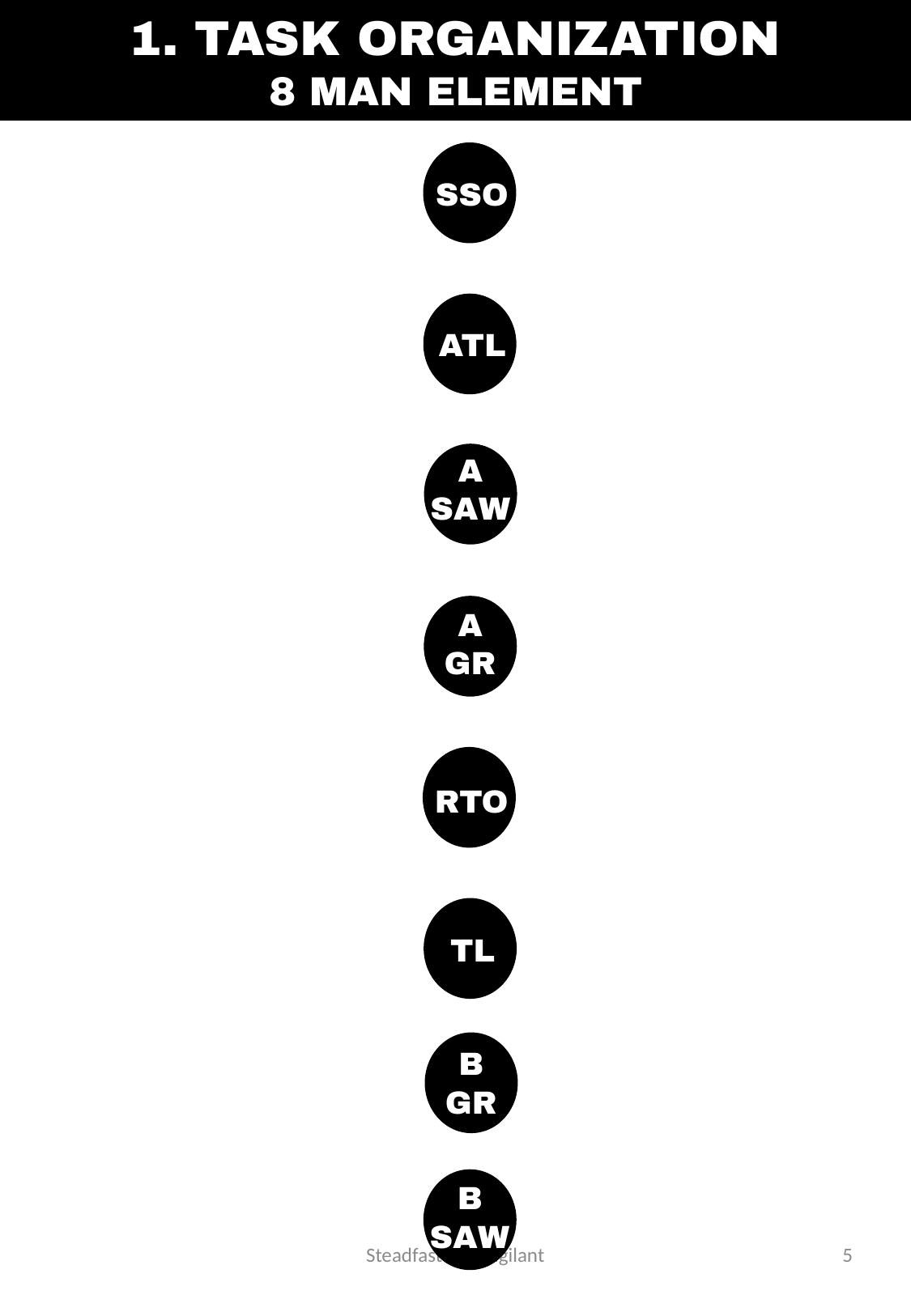

# 1. TASK ORGANIZATION 8 MAN ELEMENT

SSO

ATL
A
SAW

A
GR

RTO

TL

B
GR

B
SAW
Steadfast and Vigilant
5